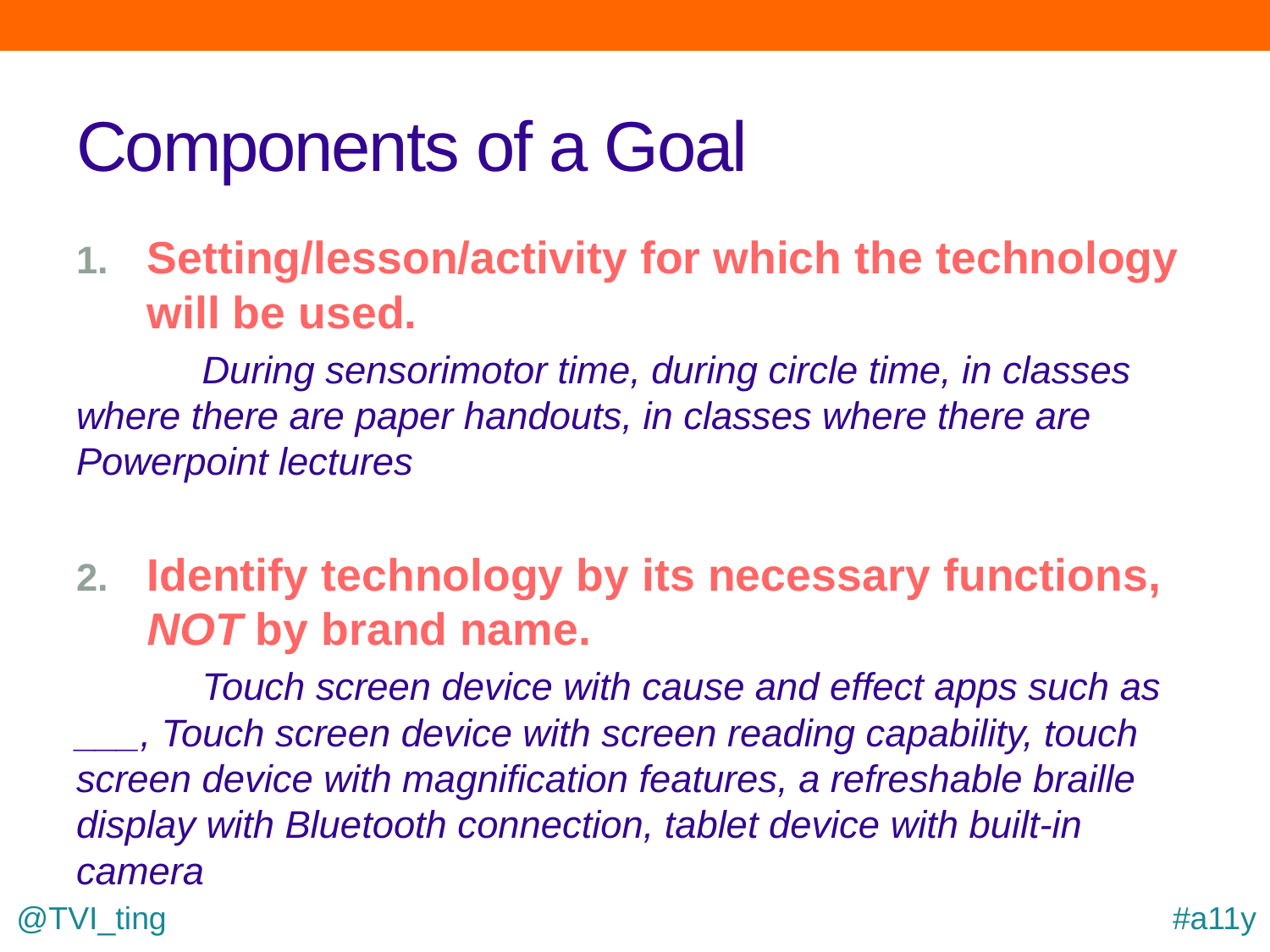

# Components of a Goal
Setting/lesson/activity for which the technology will be used.
	During sensorimotor time, during circle time, in classes where there are paper handouts, in classes where there are Powerpoint lectures

Identify technology by its necessary functions, NOT by brand name.
	Touch screen device with cause and effect apps such as ___, Touch screen device with screen reading capability, touch screen device with magnification features, a refreshable braille display with Bluetooth connection, tablet device with built-in camera